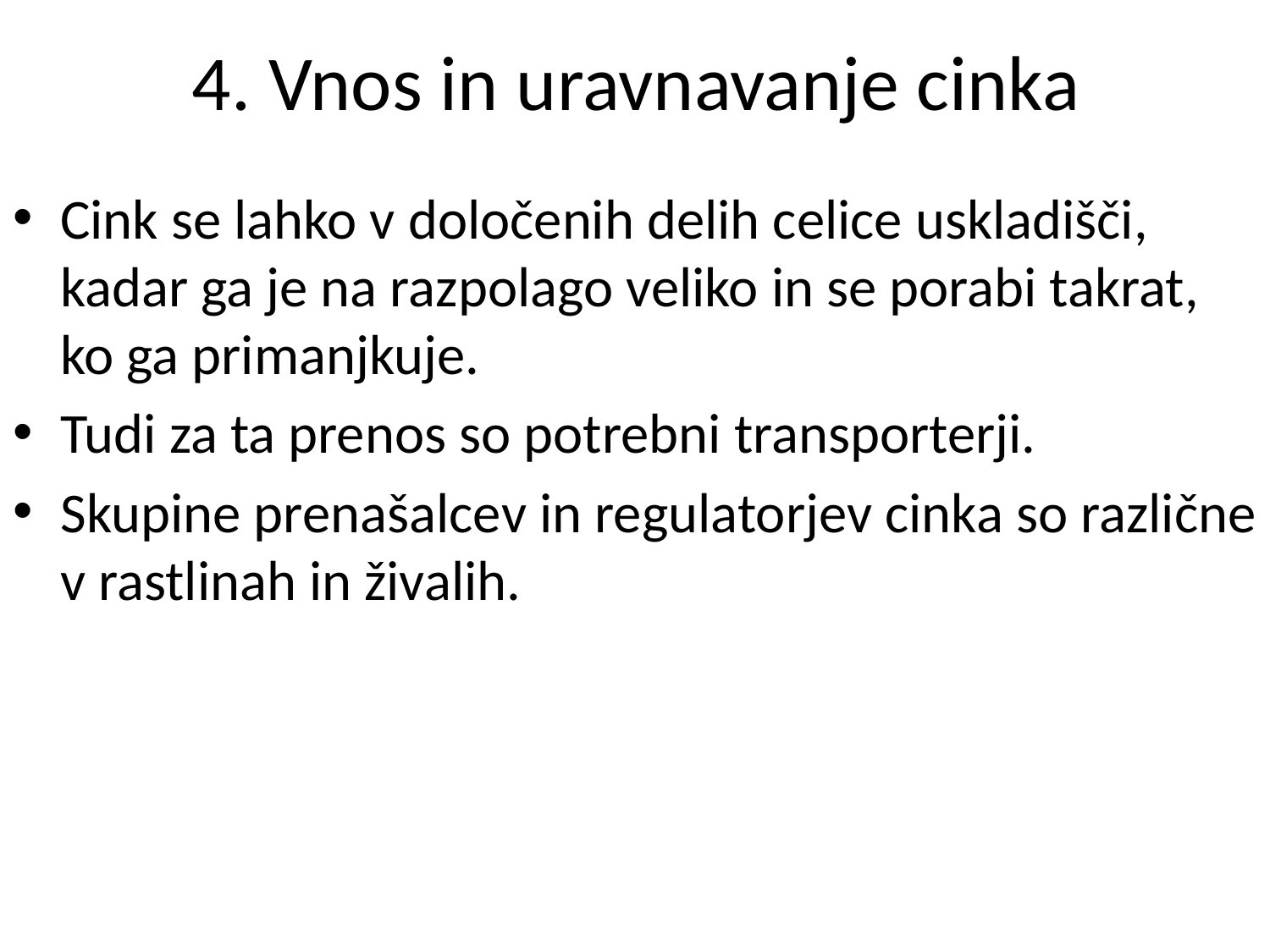

# 4. Vnos in uravnavanje cinka
Cink se lahko v določenih delih celice uskladišči, kadar ga je na razpolago veliko in se porabi takrat, ko ga primanjkuje.
Tudi za ta prenos so potrebni transporterji.
Skupine prenašalcev in regulatorjev cinka so različne v rastlinah in živalih.